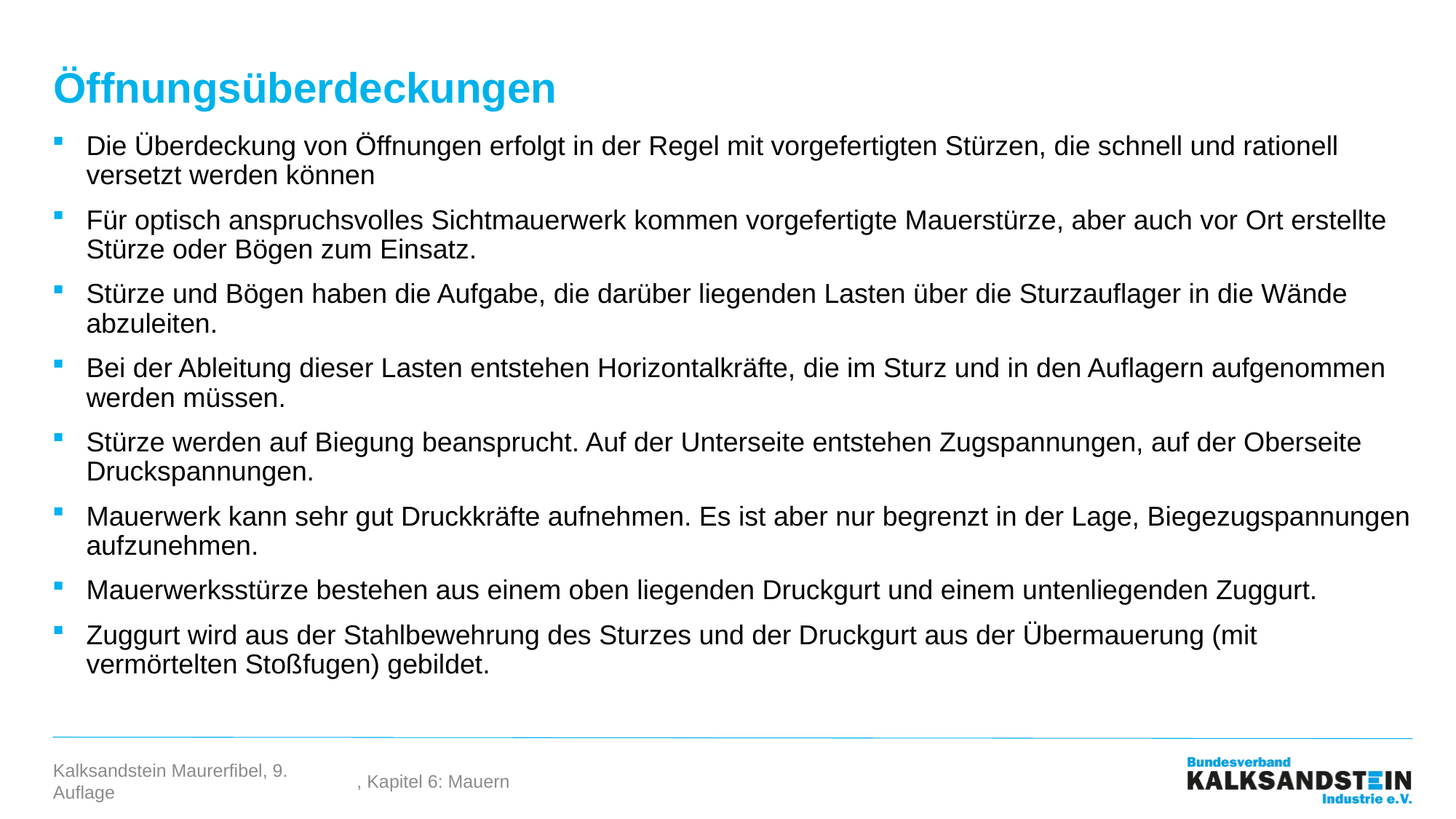

# Öffnungsüberdeckungen
Die Überdeckung von Öffnungen erfolgt in der Regel mit vorgefertigten Stürzen, die schnell und rationell versetzt werden können
Für optisch anspruchsvolles Sichtmauerwerk kommen vorgefertigte Mauerstürze, aber auch vor Ort erstellte Stürze oder Bögen zum Einsatz.
Stürze und Bögen haben die Aufgabe, die darüber liegenden Lasten über die Sturzauflager in die Wände abzuleiten.
Bei der Ableitung dieser Lasten entstehen Horizontalkräfte, die im Sturz und in den Auflagern aufgenommen werden müssen.
Stürze werden auf Biegung beansprucht. Auf der Unterseite entstehen Zugspannungen, auf der Oberseite Druckspannungen.
Mauerwerk kann sehr gut Druckkräfte aufnehmen. Es ist aber nur begrenzt in der Lage, Biegezugspannungen aufzunehmen.
Mauerwerksstürze bestehen aus einem oben liegenden Druckgurt und einem untenliegenden Zuggurt.
Zuggurt wird aus der Stahlbewehrung des Sturzes und der Druckgurt aus der Übermauerung (mit vermörtelten Stoßfugen) gebildet.

, Kapitel 6: Mauern